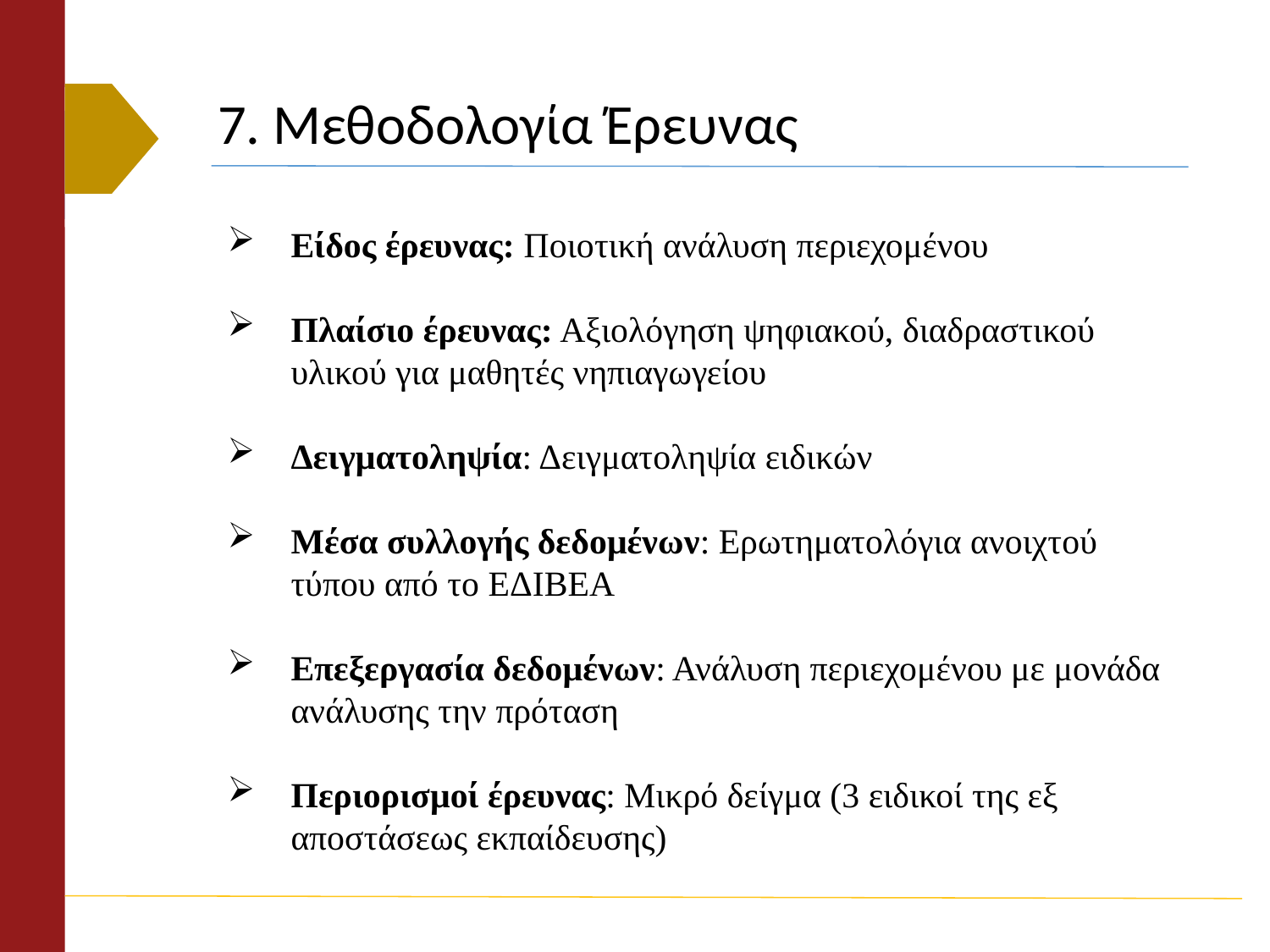

# 7. Μεθοδολογία Έρευνας
Είδος έρευνας: Ποιοτική ανάλυση περιεχομένου
Πλαίσιο έρευνας: Αξιολόγηση ψηφιακού, διαδραστικού υλικού για μαθητές νηπιαγωγείου
Δειγματοληψία: Δειγματοληψία ειδικών
Μέσα συλλογής δεδομένων: Ερωτηματολόγια ανοιχτού τύπου από το ΕΔΙΒΕΑ
Επεξεργασία δεδομένων: Ανάλυση περιεχομένου με μονάδα ανάλυσης την πρόταση
Περιορισμοί έρευνας: Μικρό δείγμα (3 ειδικοί της εξ αποστάσεως εκπαίδευσης)